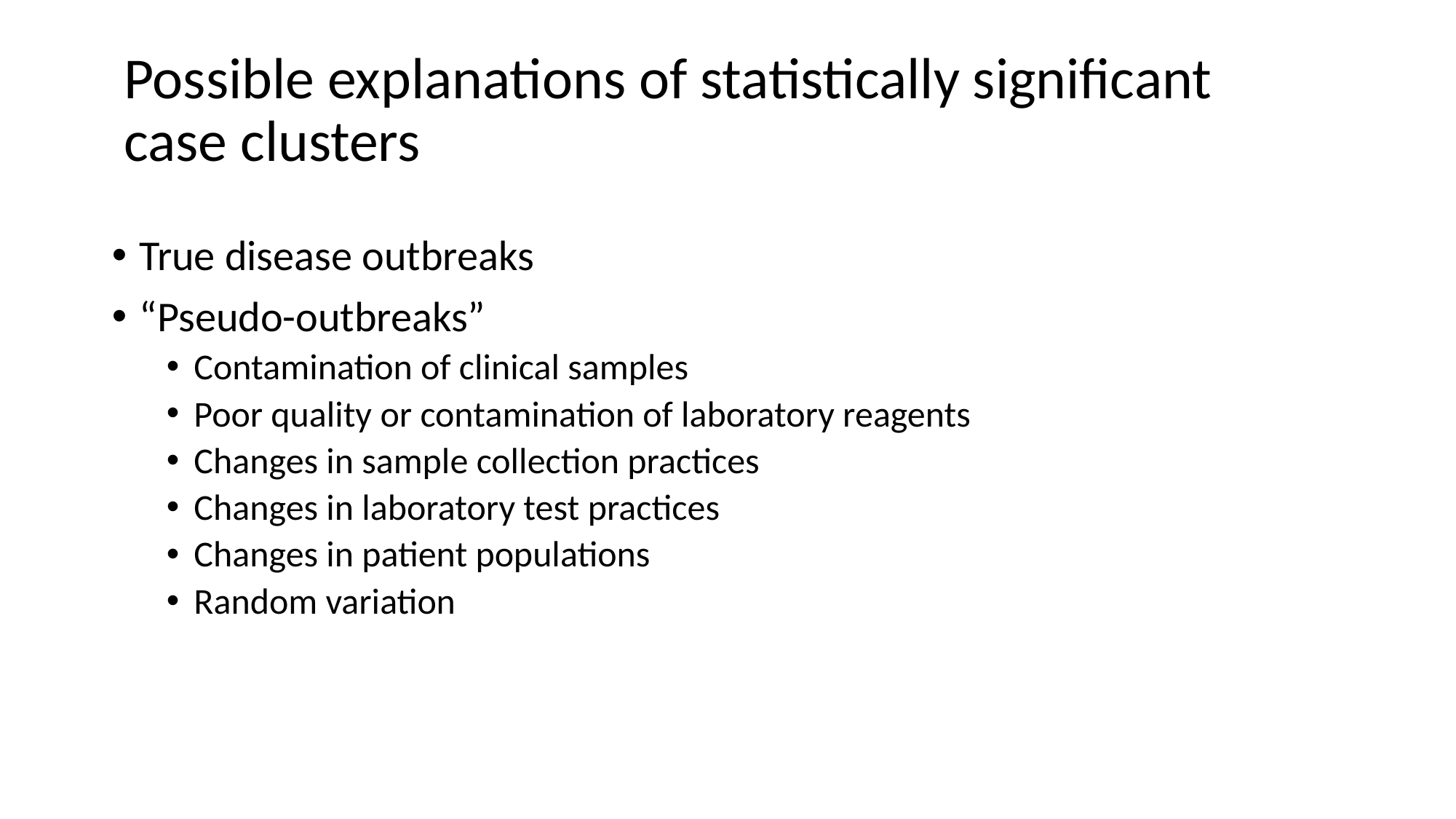

# Possible explanations of statistically significant case clusters
True disease outbreaks
“Pseudo-outbreaks”
Contamination of clinical samples
Poor quality or contamination of laboratory reagents
Changes in sample collection practices
Changes in laboratory test practices
Changes in patient populations
Random variation